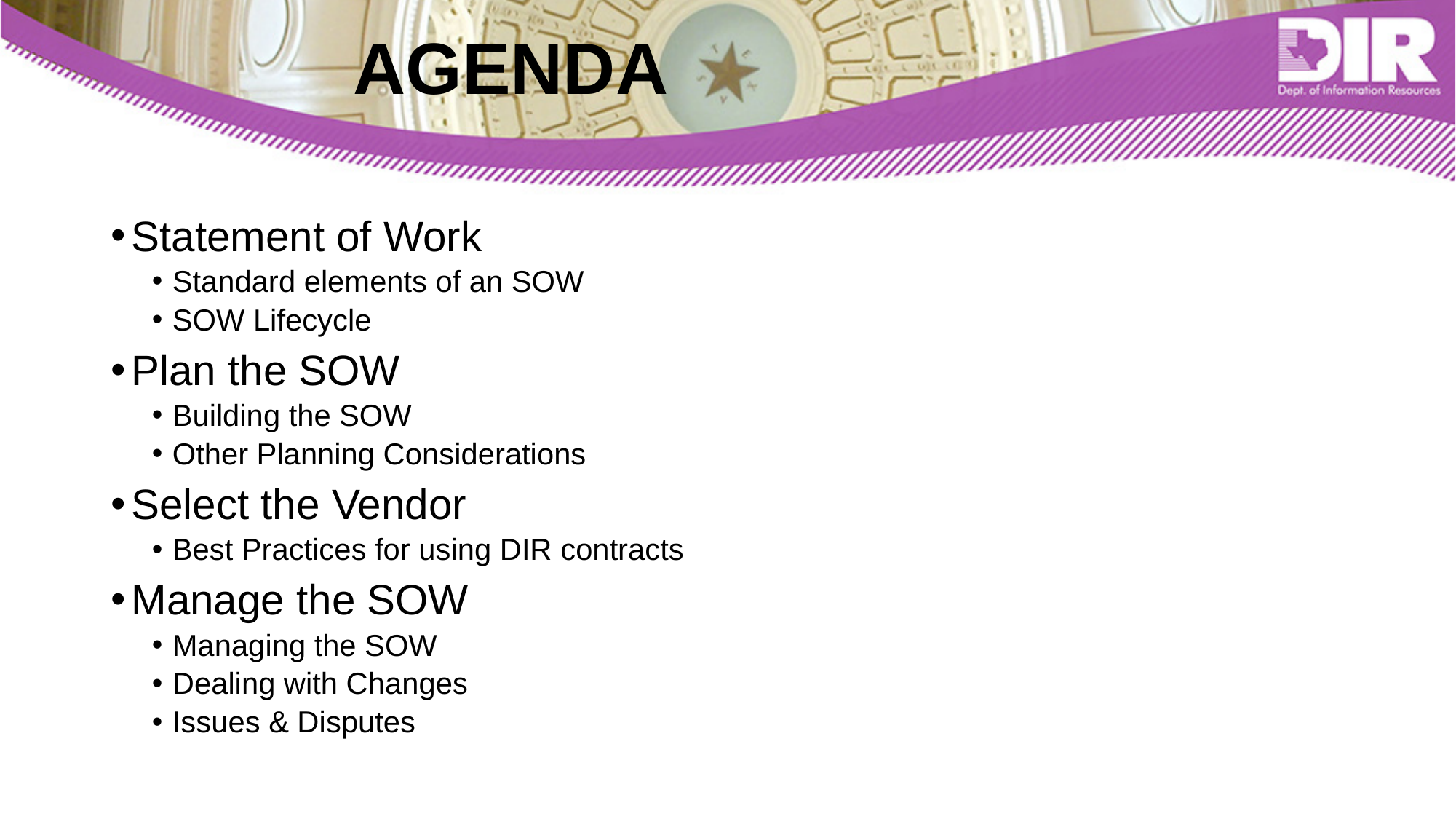

# AGENDA
Statement of Work
Standard elements of an SOW
SOW Lifecycle
Plan the SOW
Building the SOW
Other Planning Considerations
Select the Vendor
Best Practices for using DIR contracts
Manage the SOW
Managing the SOW
Dealing with Changes
Issues & Disputes